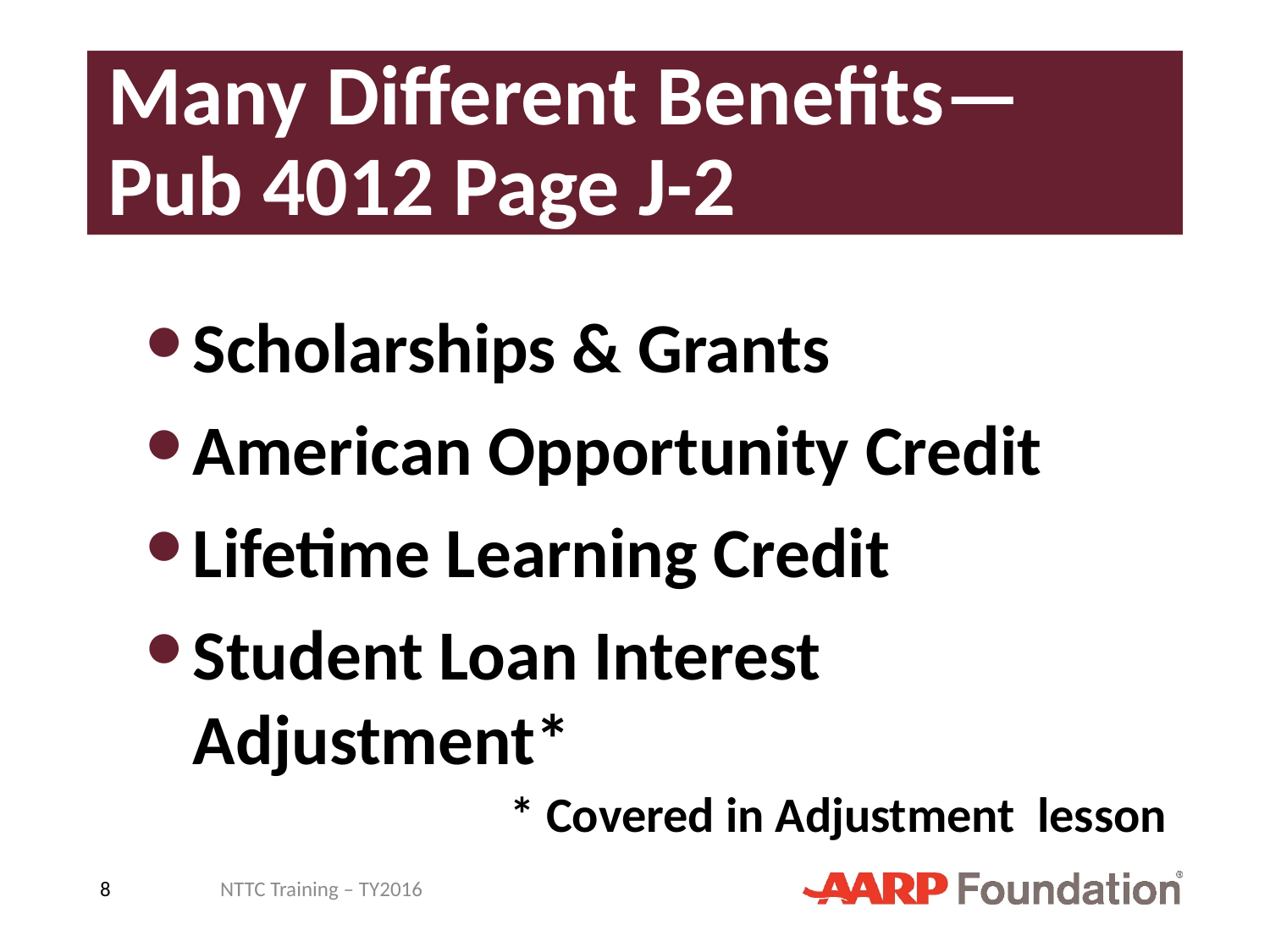

# Many Different Benefits— Pub 4012 Page J-2
Scholarships & Grants
American Opportunity Credit
Lifetime Learning Credit
Student Loan Interest Adjustment*

* Covered in Adjustment  lesson
8
NTTC Training – TY2016